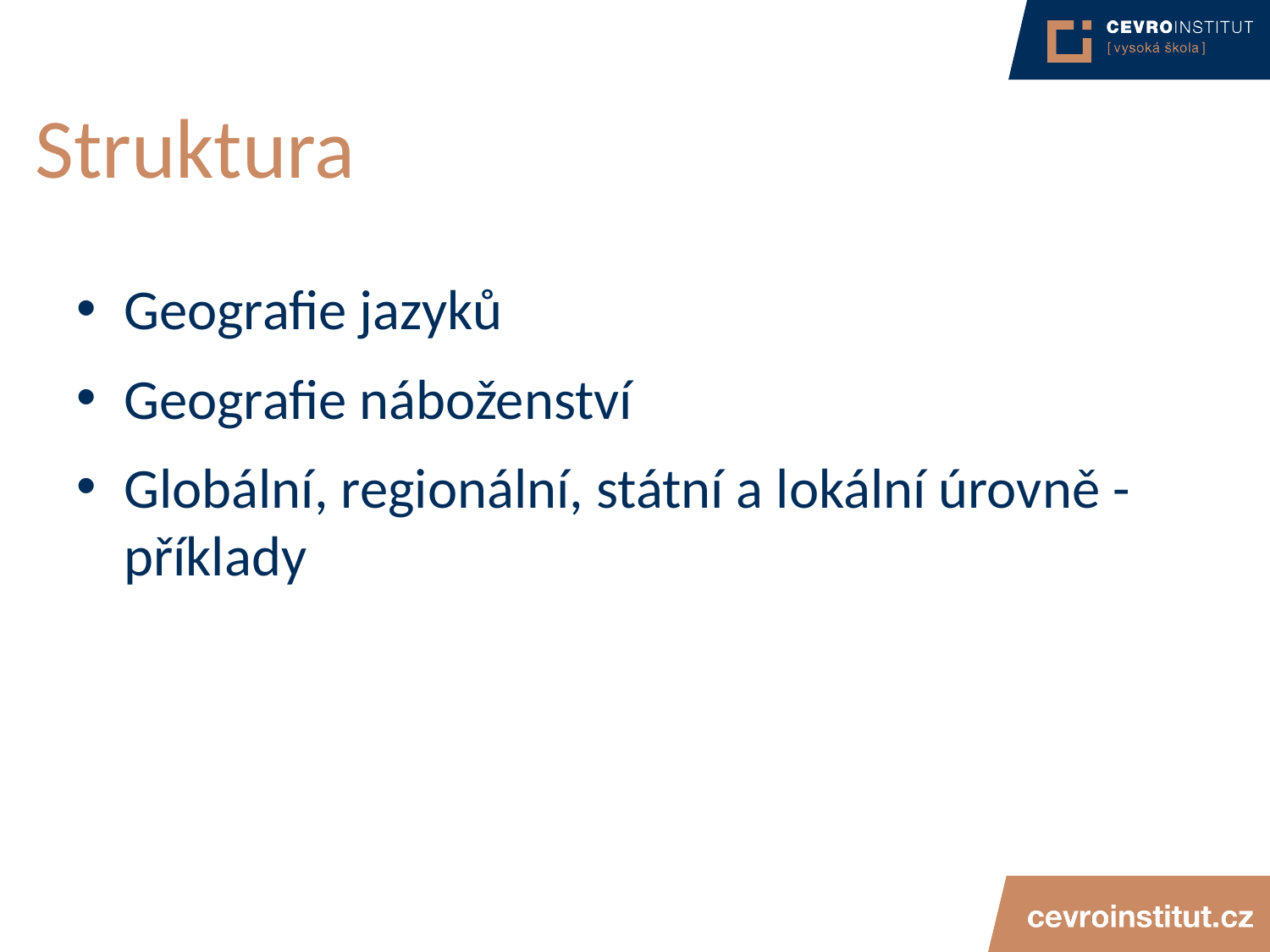

# Struktura
Geografie jazyků
Geografie náboženství
Globální, regionální, státní a lokální úrovně - příklady